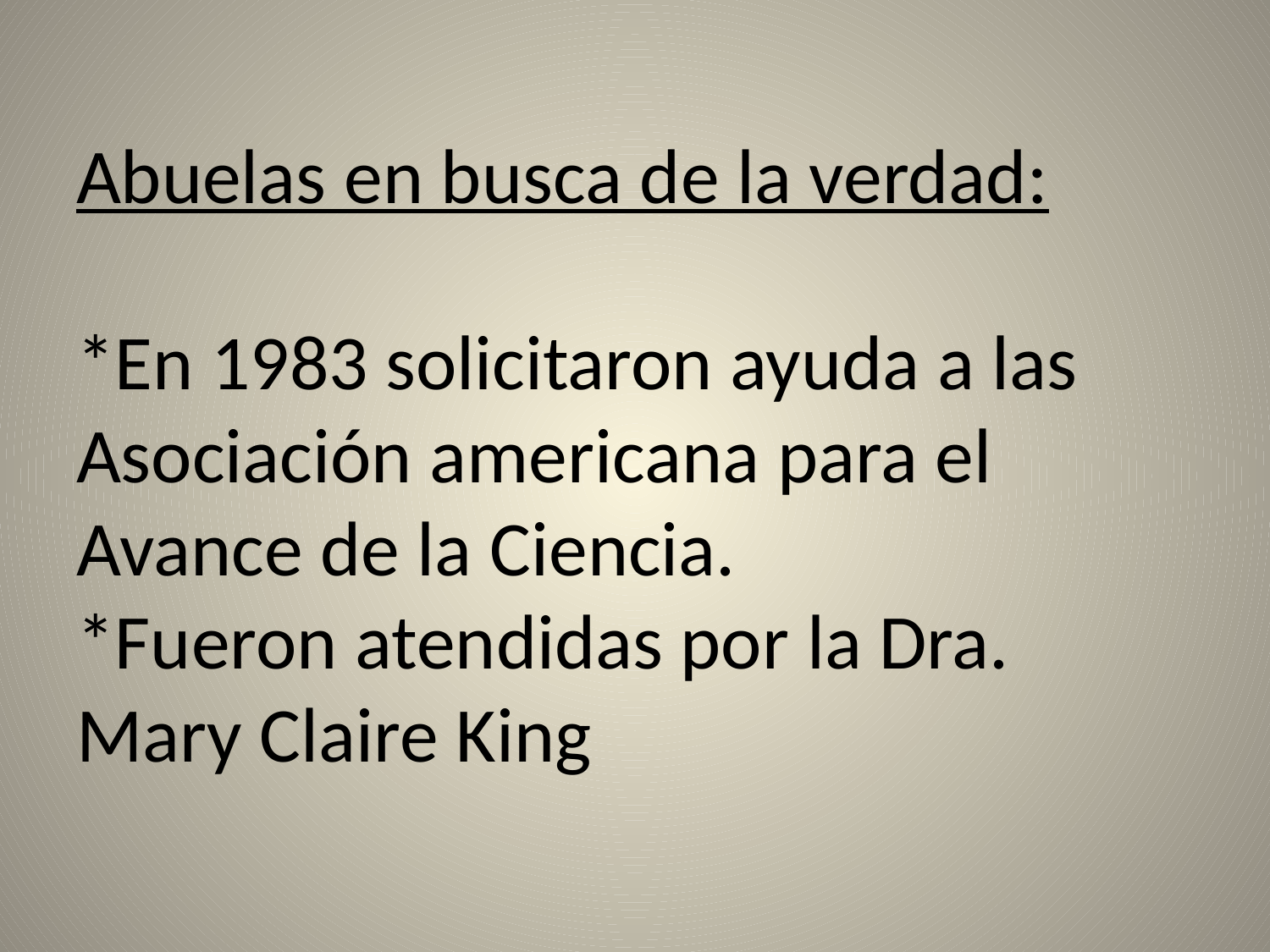

# Abuelas en busca de la verdad: *En 1983 solicitaron ayuda a las Asociación americana para el Avance de la Ciencia. *Fueron atendidas por la Dra. Mary Claire King